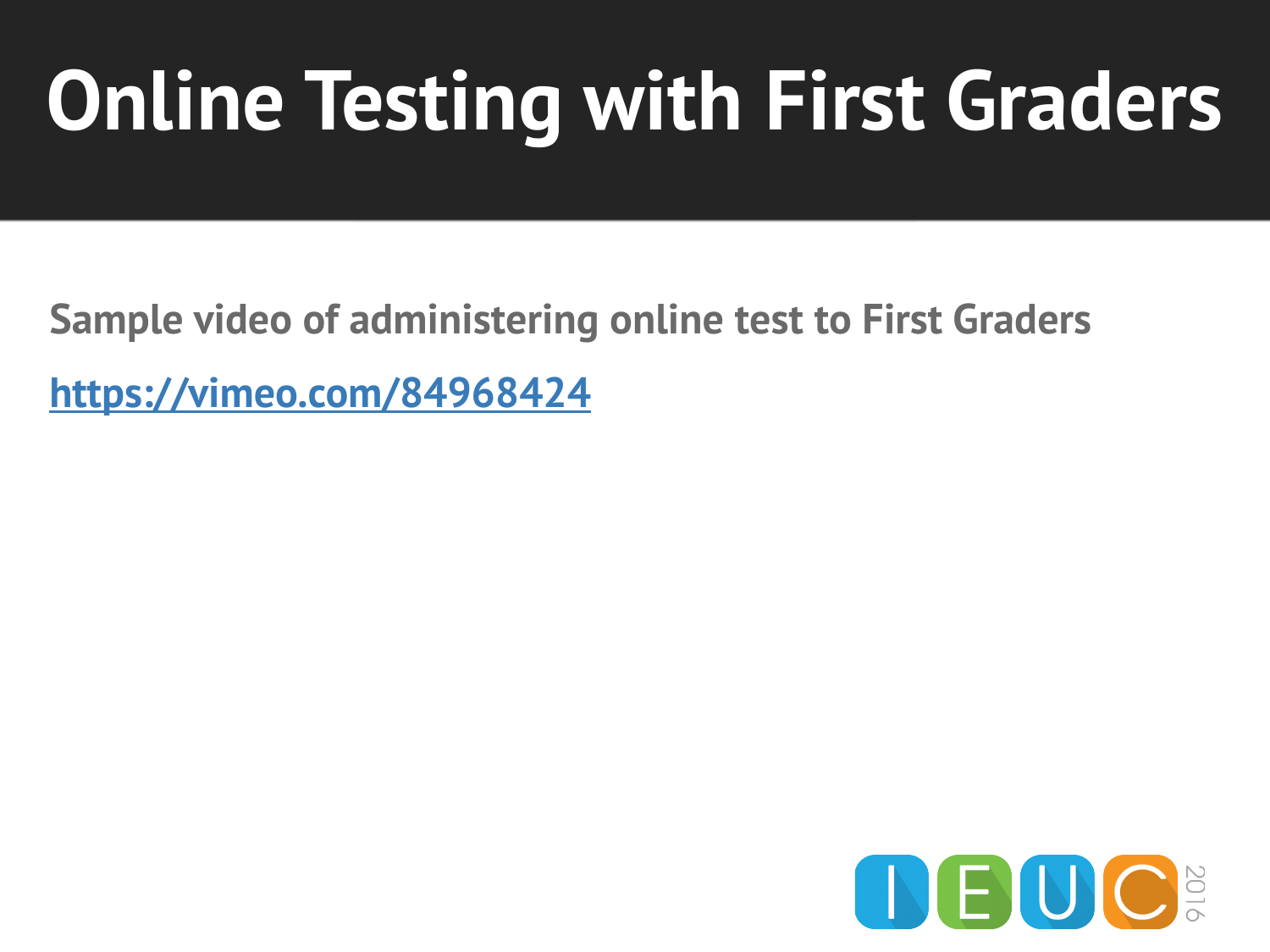

Online Testing with First Graders
Sample video of administering online test to First Graders

https://vimeo.com/84968424